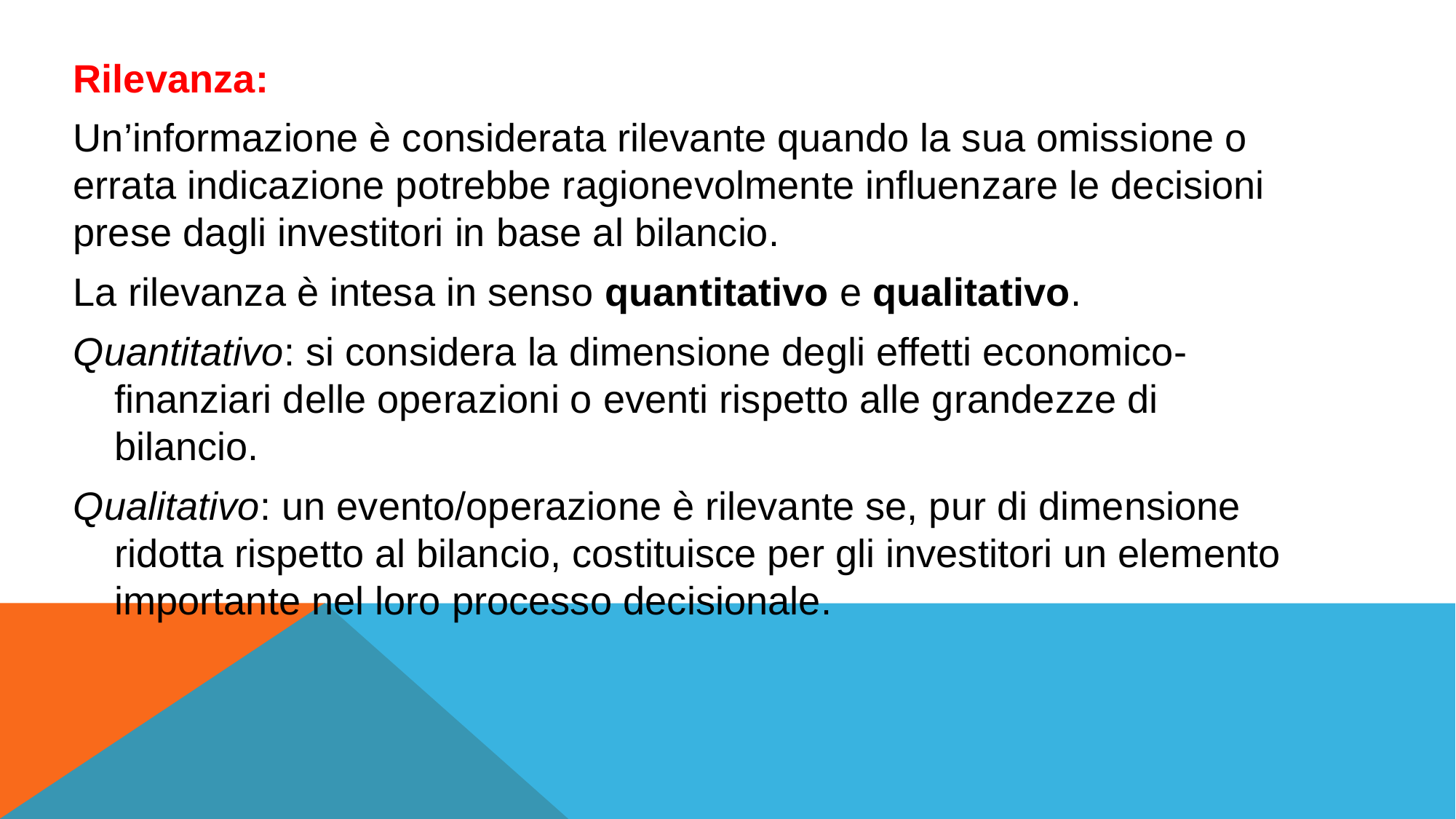

Rilevanza:
Un’informazione è considerata rilevante quando la sua omissione o errata indicazione potrebbe ragionevolmente influenzare le decisioni prese dagli investitori in base al bilancio.
La rilevanza è intesa in senso quantitativo e qualitativo.
Quantitativo: si considera la dimensione degli effetti economico-finanziari delle operazioni o eventi rispetto alle grandezze di bilancio.
Qualitativo: un evento/operazione è rilevante se, pur di dimensione ridotta rispetto al bilancio, costituisce per gli investitori un elemento importante nel loro processo decisionale.